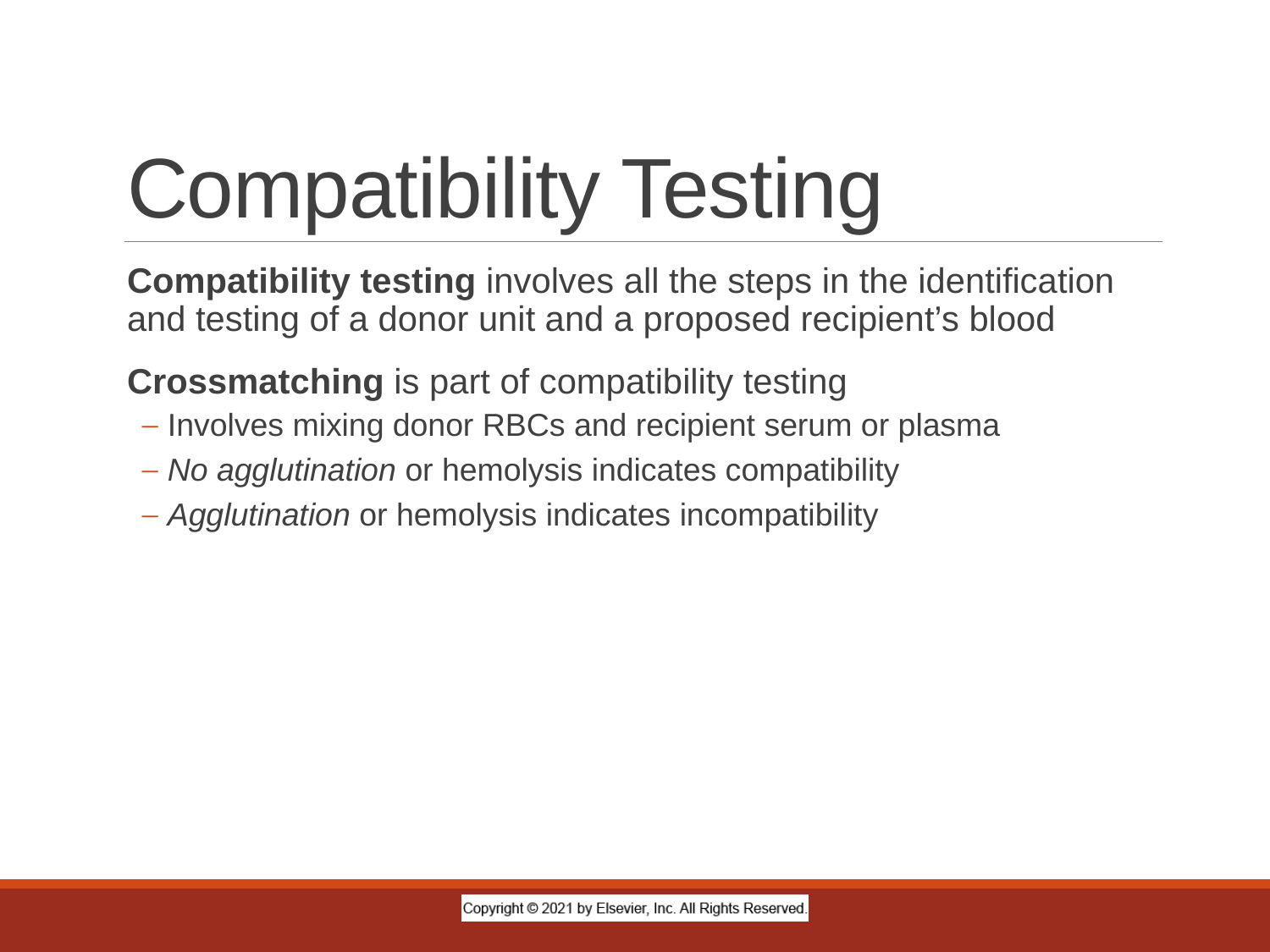

# Compatibility Testing
Compatibility testing involves all the steps in the identification and testing of a donor unit and a proposed recipient’s blood
Crossmatching is part of compatibility testing
Involves mixing donor RBCs and recipient serum or plasma
No agglutination or hemolysis indicates compatibility
Agglutination or hemolysis indicates incompatibility